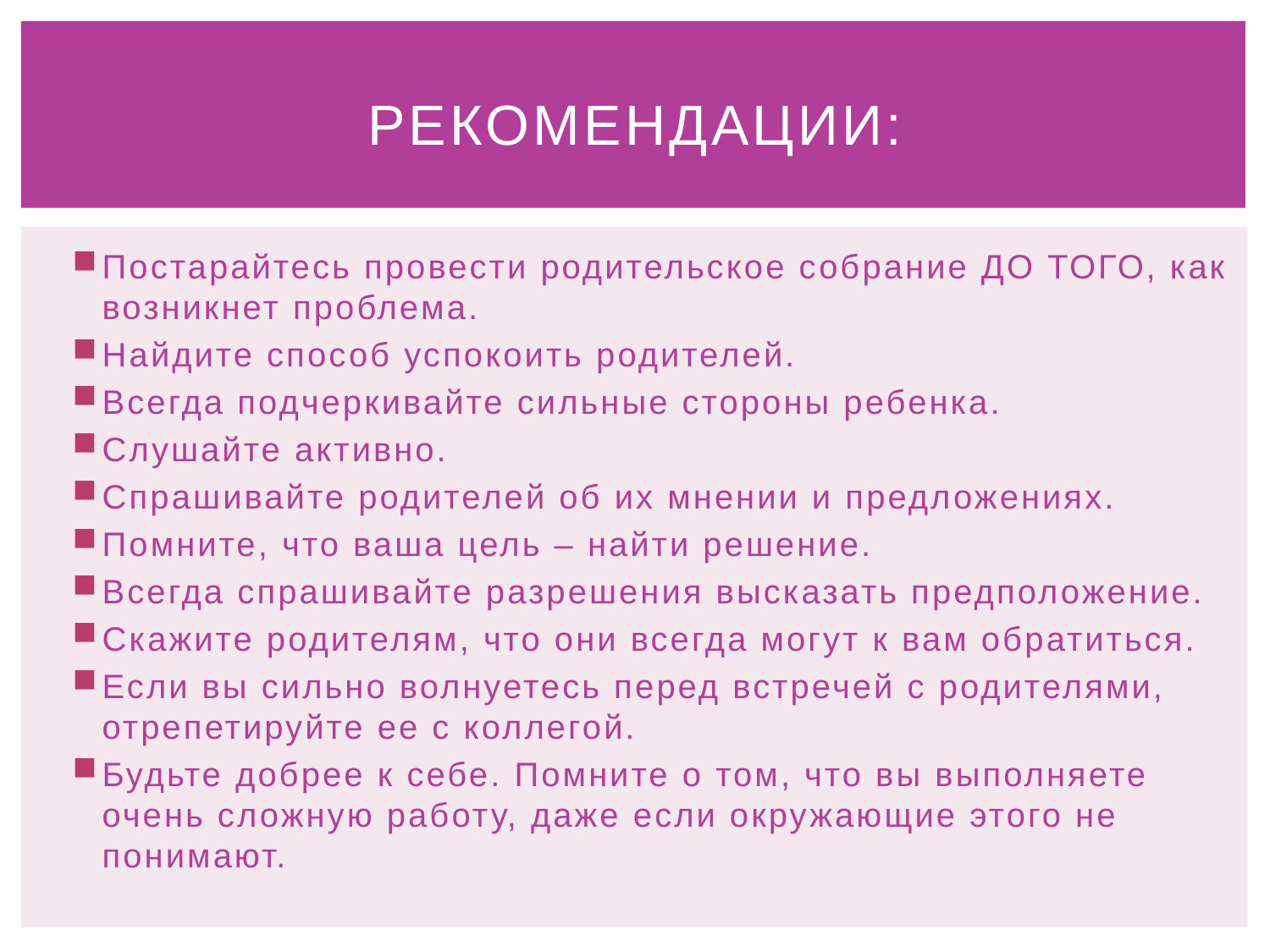

# Рекомендации:
Постарайтесь провести родительское собрание ДО ТОГО, как возникнет проблема.
Найдите способ успокоить родителей.
Всегда подчеркивайте сильные стороны ребенка.
Слушайте активно.
Спрашивайте родителей об их мнении и предложениях.
Помните, что ваша цель – найти решение.
Всегда спрашивайте разрешения высказать предположение.
Скажите родителям, что они всегда могут к вам обратиться.
Если вы сильно волнуетесь перед встречей с родителями, отрепетируйте ее с коллегой.
Будьте добрее к себе. Помните о том, что вы выполняете очень сложную работу, даже если окружающие этого не понимают.